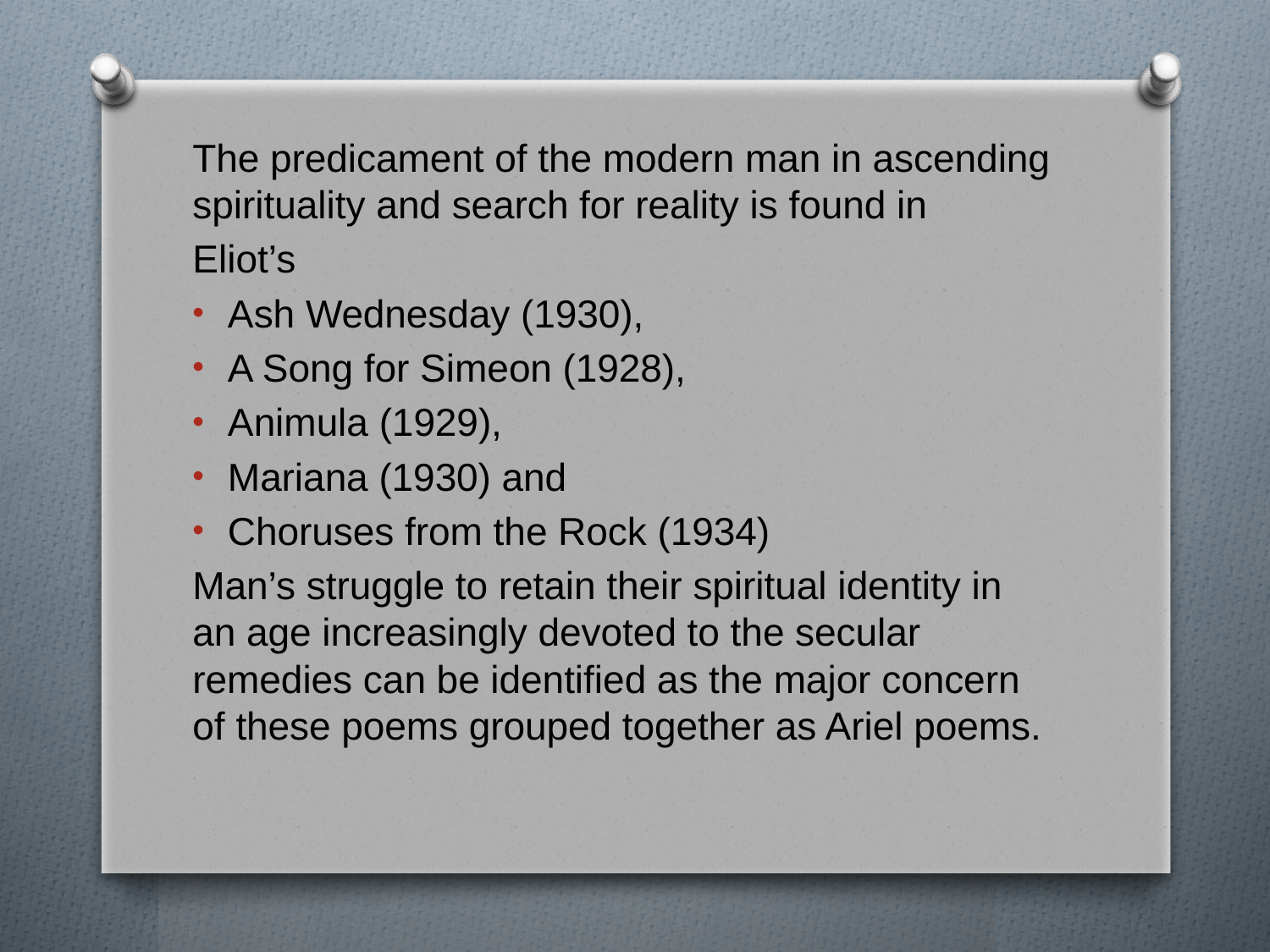

The predicament of the modern man in ascending spirituality and search for reality is found in
Eliot’s
Ash Wednesday (1930),
A Song for Simeon (1928),
Animula (1929),
Mariana (1930) and
Choruses from the Rock (1934)
Man’s struggle to retain their spiritual identity in an age increasingly devoted to the secular remedies can be identified as the major concern of these poems grouped together as Ariel poems.